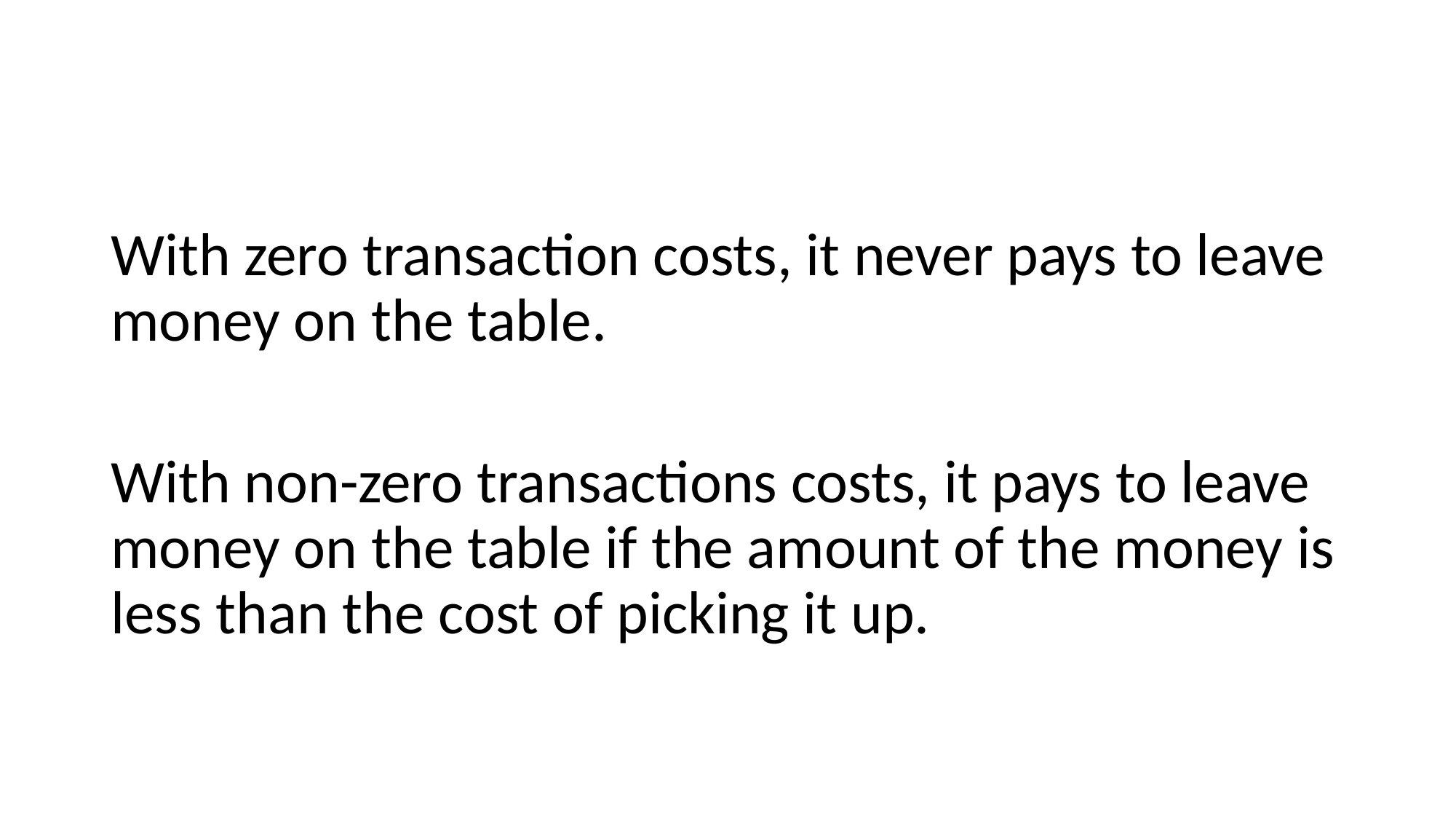

With zero transaction costs, it never pays to leave money on the table.

With non-zero transactions costs, it pays to leave money on the table if the amount of the money is less than the cost of picking it up.